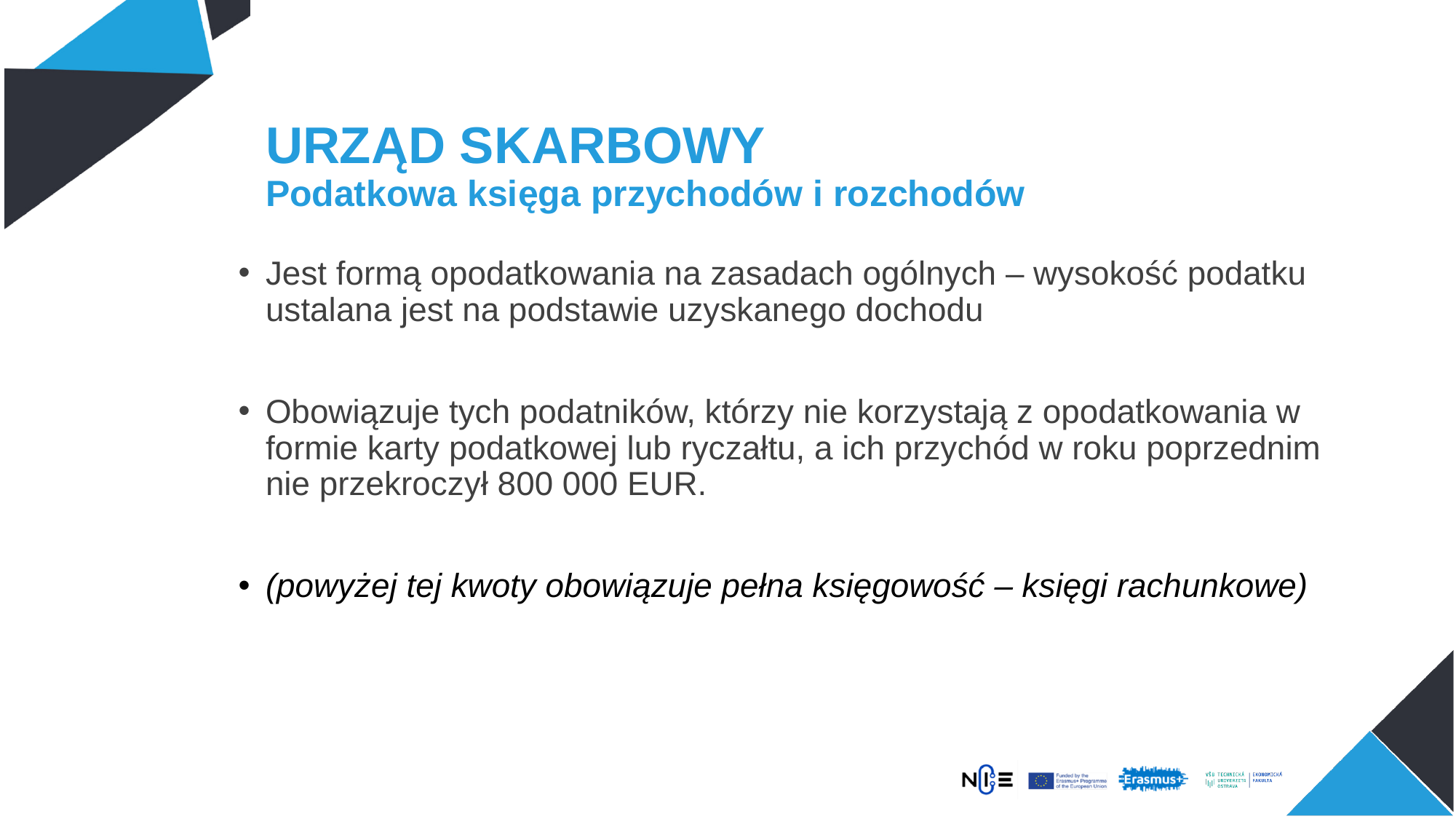

# URZĄD SKARBOWY Podatkowa księga przychodów i rozchodów

Jest formą opodatkowania na zasadach ogólnych – wysokość podatku ustalana jest na podstawie uzyskanego dochodu

Obowiązuje tych podatników, którzy nie korzystają z opodatkowania w formie karty podatkowej lub ryczałtu, a ich przychód w roku poprzednim nie przekroczył 800 000 EUR.

(powyżej tej kwoty obowiązuje pełna księgowość – księgi rachunkowe)